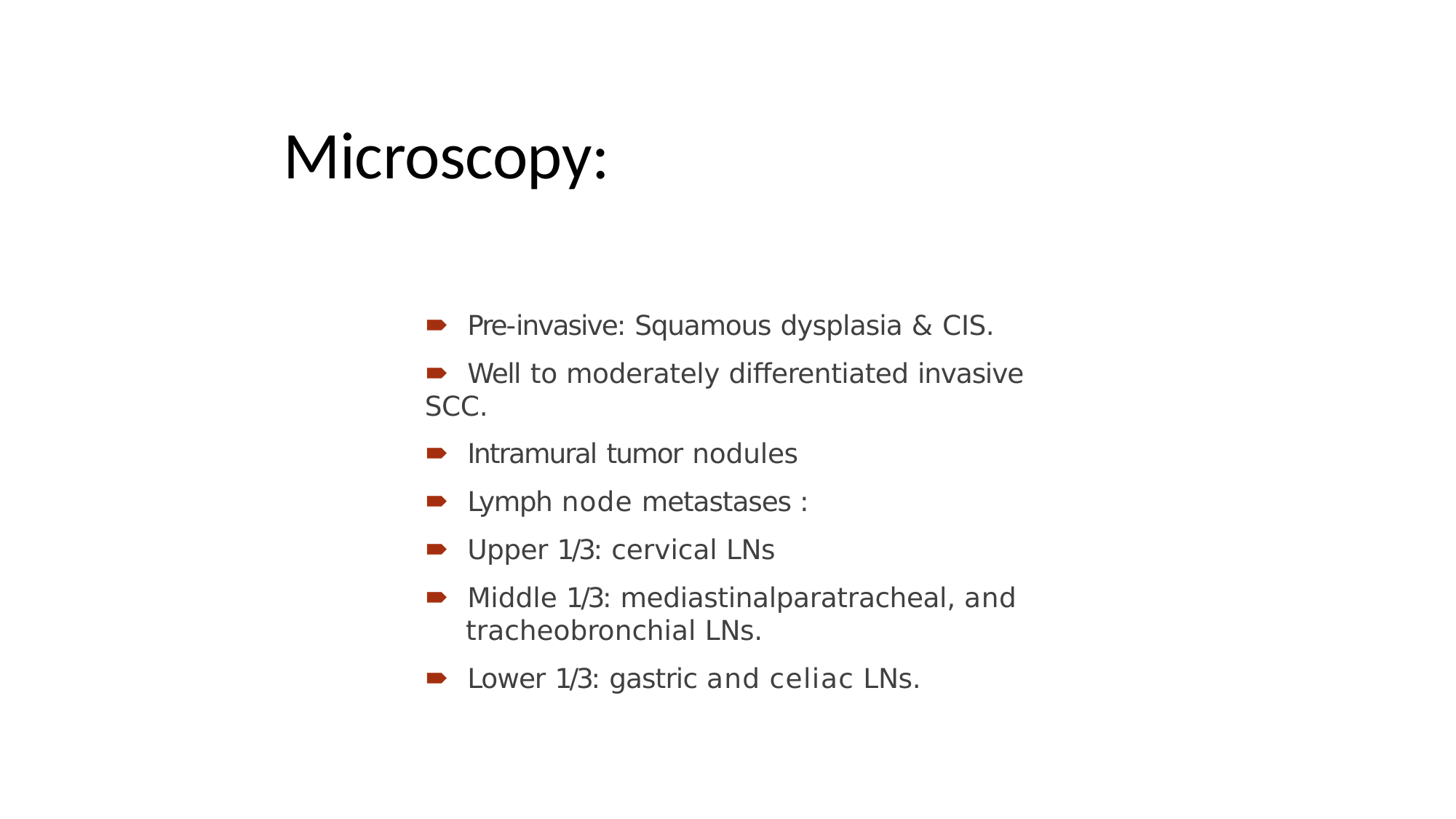

# Microscopy:
🠶	Pre-invasive: Squamous dysplasia & CIS.
🠶	Well to moderately differentiated invasive SCC.
🠶	Intramural tumor nodules
🠶	Lymph node metastases :
🠶	Upper 1/3: cervical LNs
🠶	Middle 1/3: mediastinalparatracheal, and
tracheobronchial LNs.
🠶	Lower 1/3: gastric and celiac LNs.